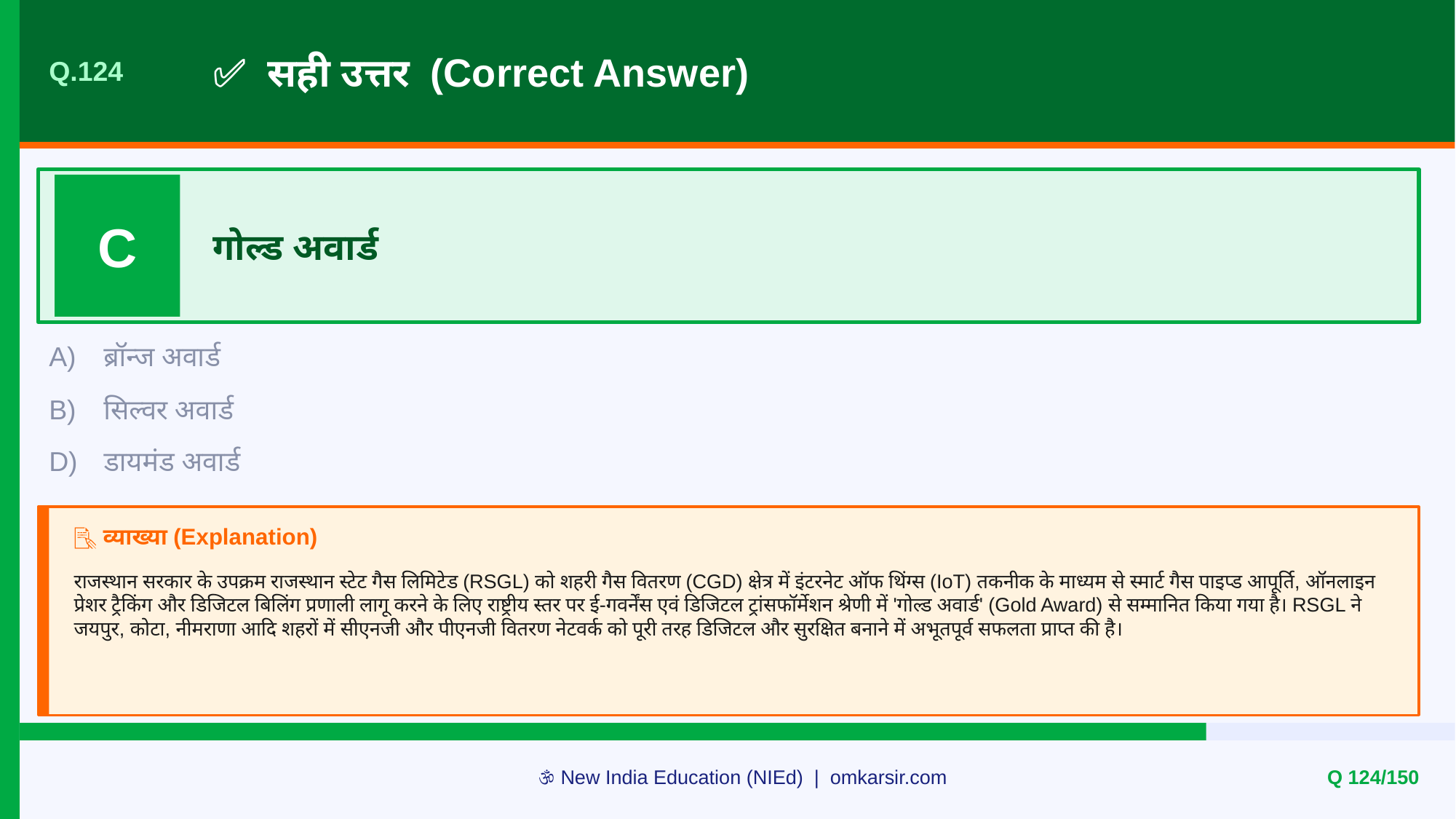

✅  सही उत्तर  (Correct Answer)
Q.124

C
गोल्ड अवार्ड
A)
ब्रॉन्ज अवार्ड
B)
सिल्वर अवार्ड
D)
डायमंड अवार्ड

📝 व्याख्या (Explanation)
राजस्थान सरकार के उपक्रम राजस्थान स्टेट गैस लिमिटेड (RSGL) को शहरी गैस वितरण (CGD) क्षेत्र में इंटरनेट ऑफ थिंग्स (IoT) तकनीक के माध्यम से स्मार्ट गैस पाइप्ड आपूर्ति, ऑनलाइन प्रेशर ट्रैकिंग और डिजिटल बिलिंग प्रणाली लागू करने के लिए राष्ट्रीय स्तर पर ई-गवर्नेंस एवं डिजिटल ट्रांसफॉर्मेशन श्रेणी में 'गोल्ड अवार्ड' (Gold Award) से सम्मानित किया गया है। RSGL ने जयपुर, कोटा, नीमराणा आदि शहरों में सीएनजी और पीएनजी वितरण नेटवर्क को पूरी तरह डिजिटल और सुरक्षित बनाने में अभूतपूर्व सफलता प्राप्त की है।

🕉️ New India Education (NIEd)  |  omkarsir.com
Q 124/150